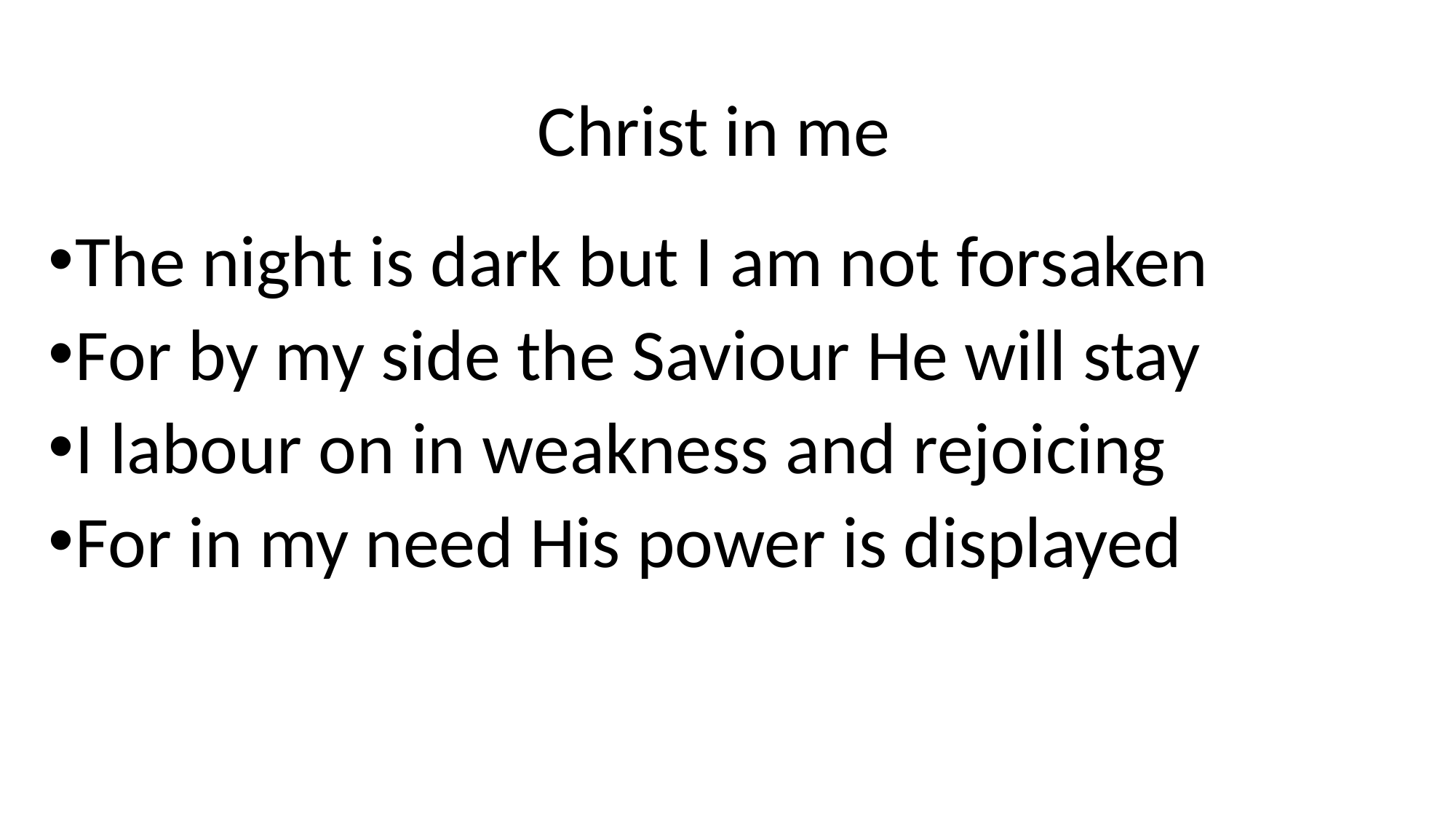

# Christ in me
The night is dark but I am not forsaken
For by my side the Saviour He will stay
I labour on in weakness and rejoicing
For in my need His power is displayed